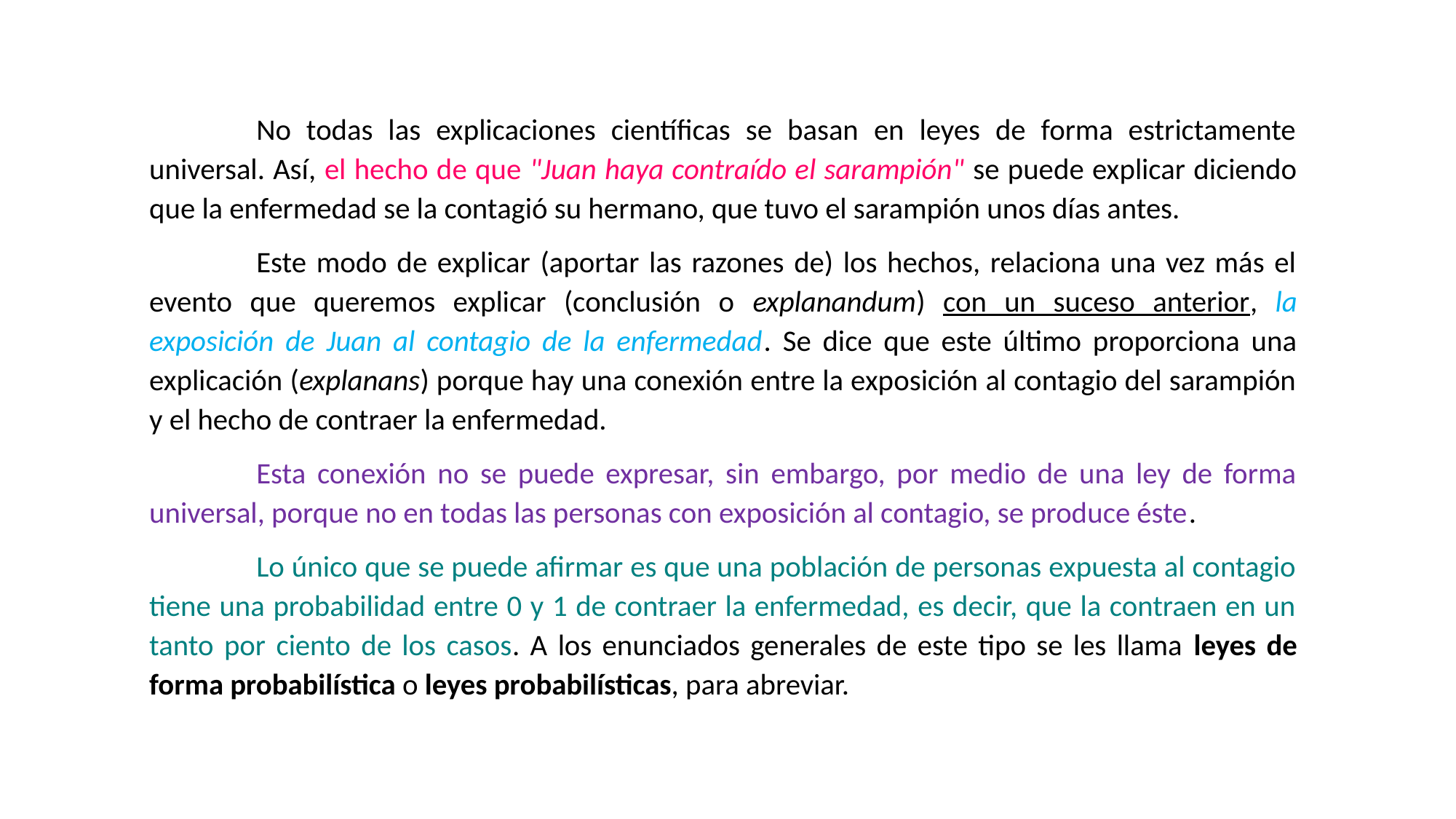

No todas las explicaciones científicas se basan en leyes de forma estrictamente universal. Así, el hecho de que "Juan haya contraído el sarampión" se puede explicar diciendo que la enfermedad se la contagió su hermano, que tuvo el sarampión unos días antes.
	Este modo de explicar (aportar las razones de) los hechos, relaciona una vez más el evento que queremos explicar (conclusión o explanandum) con un suceso anterior, la exposición de Juan al contagio de la enfermedad. Se dice que este último proporciona una explicación (explanans) porque hay una conexión entre la exposición al contagio del sarampión y el hecho de contraer la enfermedad.
	Esta conexión no se puede expresar, sin embargo, por medio de una ley de forma universal, porque no en todas las personas con exposición al contagio, se produce éste.
	Lo único que se puede afirmar es que una población de personas expuesta al contagio tiene una probabilidad entre 0 y 1 de contraer la enfermedad, es decir, que la contraen en un tanto por ciento de los casos. A los enunciados generales de este tipo se les llama leyes de forma probabilística o leyes probabilísticas, para abreviar.